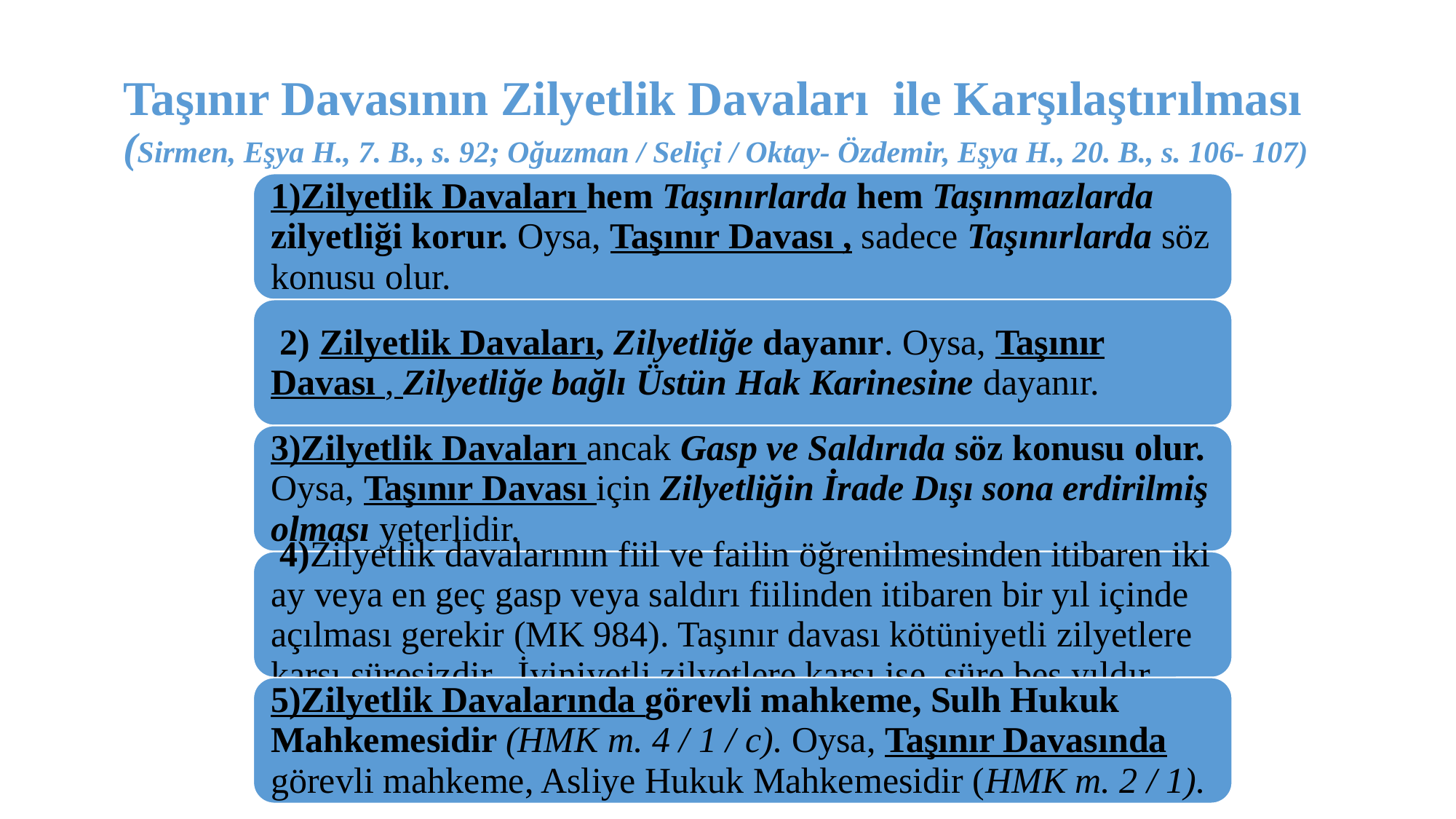

# Taşınır Davasının Zilyetlik Davaları  ile Karşılaştırılması (Sirmen, Eşya H., 7. B., s. 92; Oğuzman / Seliçi / Oktay- Özdemir, Eşya H., 20. B., s. 106- 107)
1)Zilyetlik Davaları hem Taşınırlarda hem Taşınmazlarda zilyetliği korur. Oysa, Taşınır Davası , sadece Taşınırlarda söz konusu olur.
 2) Zilyetlik Davaları, Zilyetliğe dayanır. Oysa, Taşınır Davası , Zilyetliğe bağlı Üstün Hak Karinesine dayanır.
3)Zilyetlik Davaları ancak Gasp ve Saldırıda söz konusu olur. Oysa, Taşınır Davası için Zilyetliğin İrade Dışı sona erdirilmiş olması yeterlidir.
 4)Zilyetlik davalarının fiil ve failin öğrenilmesinden itibaren iki ay veya en geç gasp veya saldırı fiilinden itibaren bir yıl içinde açılması gerekir (MK 984). Taşınır davası kötüniyetli zilyetlere karşı süresizdir.  İyiniyetli zilyetlere karşı ise, süre beş yıldır.
5)Zilyetlik Davalarında görevli mahkeme, Sulh Hukuk Mahkemesidir (HMK m. 4 / 1 / c). Oysa, Taşınır Davasında görevli mahkeme, Asliye Hukuk Mahkemesidir (HMK m. 2 / 1).